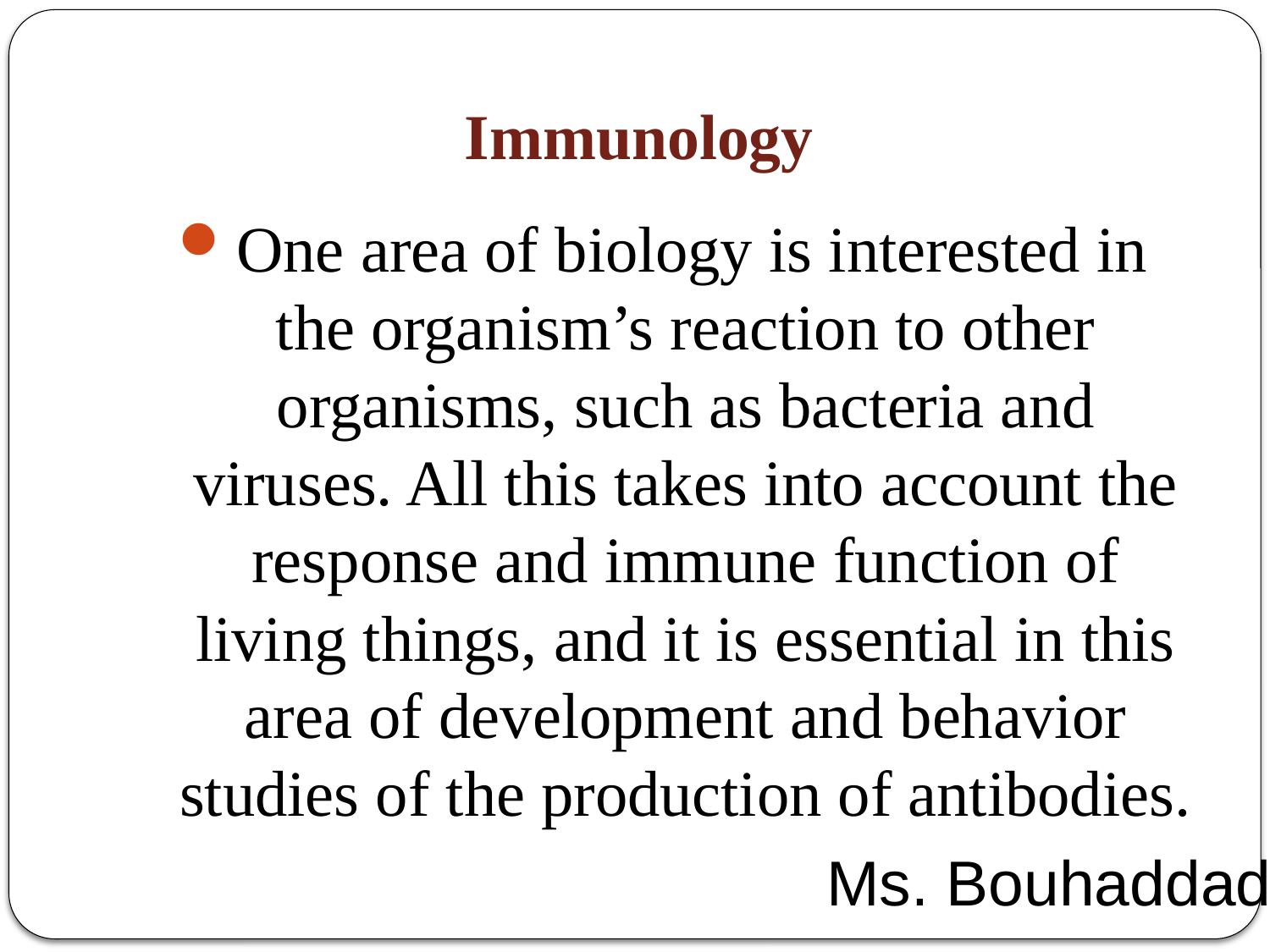

# Immunology
One area of biology is interested in the organism’s reaction to other organisms, such as bacteria and viruses. All this takes into account the response and immune function of living things, and it is essential in this area of development and behavior studies of the production of antibodies.

Ms. Bouhaddad